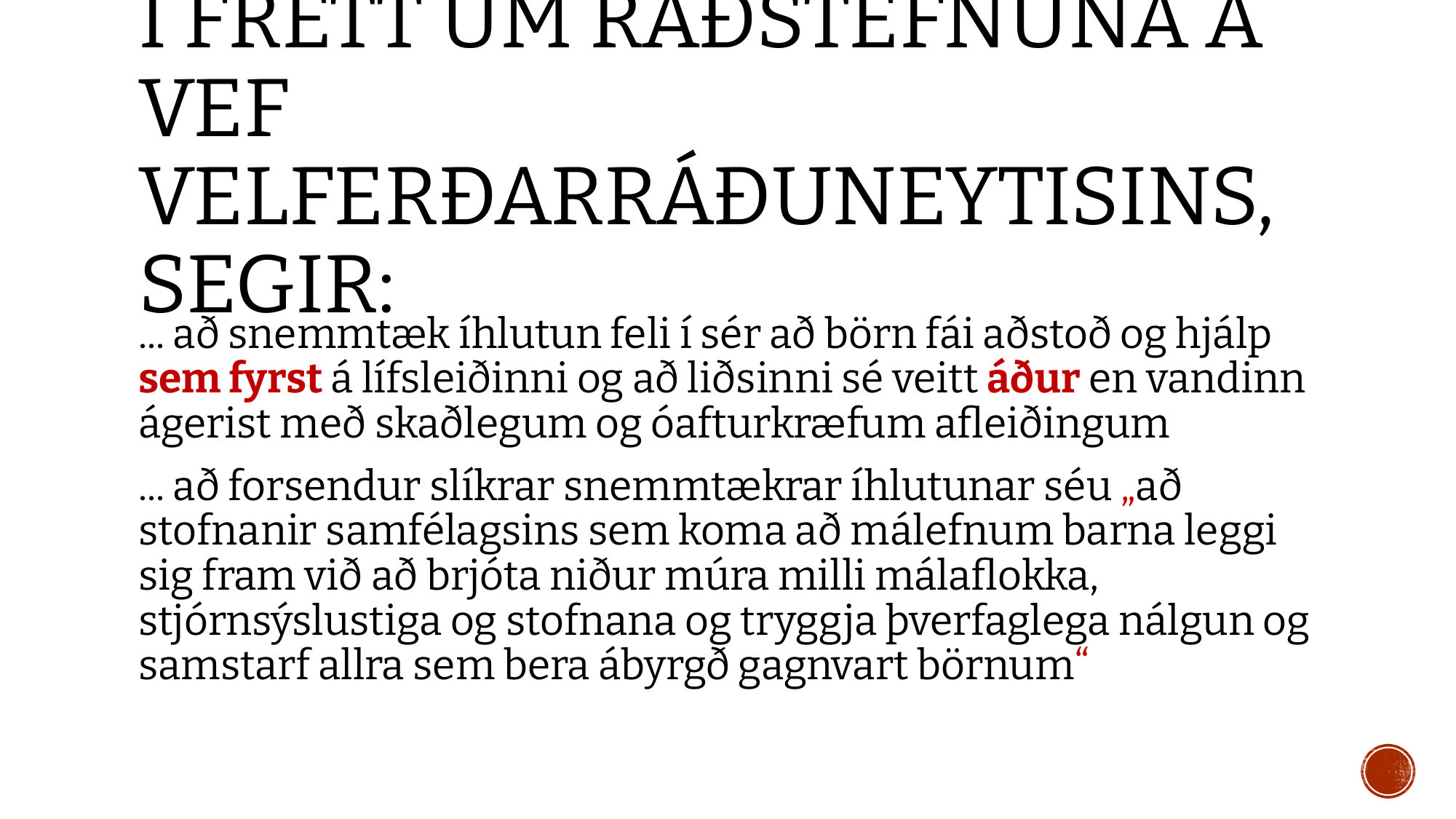

# Í Frétt um ráðstefnuna á vef Velferðarráðuneytisins, segir:

... að snemmtæk íhlutun feli í sér að börn fái aðstoð og hjálp sem fyrst á lífsleiðinni og að liðsinni sé veitt áður en vandinn ágerist með skaðlegum og óafturkræfum afleiðingum
... að forsendur slíkrar snemmtækrar íhlutunar séu „að stofnanir samfélagsins sem koma að málefnum barna leggi sig fram við að brjóta niður múra milli málaflokka, stjórnsýslustiga og stofnana og tryggja þverfaglega nálgun og samstarf allra sem bera ábyrgð gagnvart börnum“